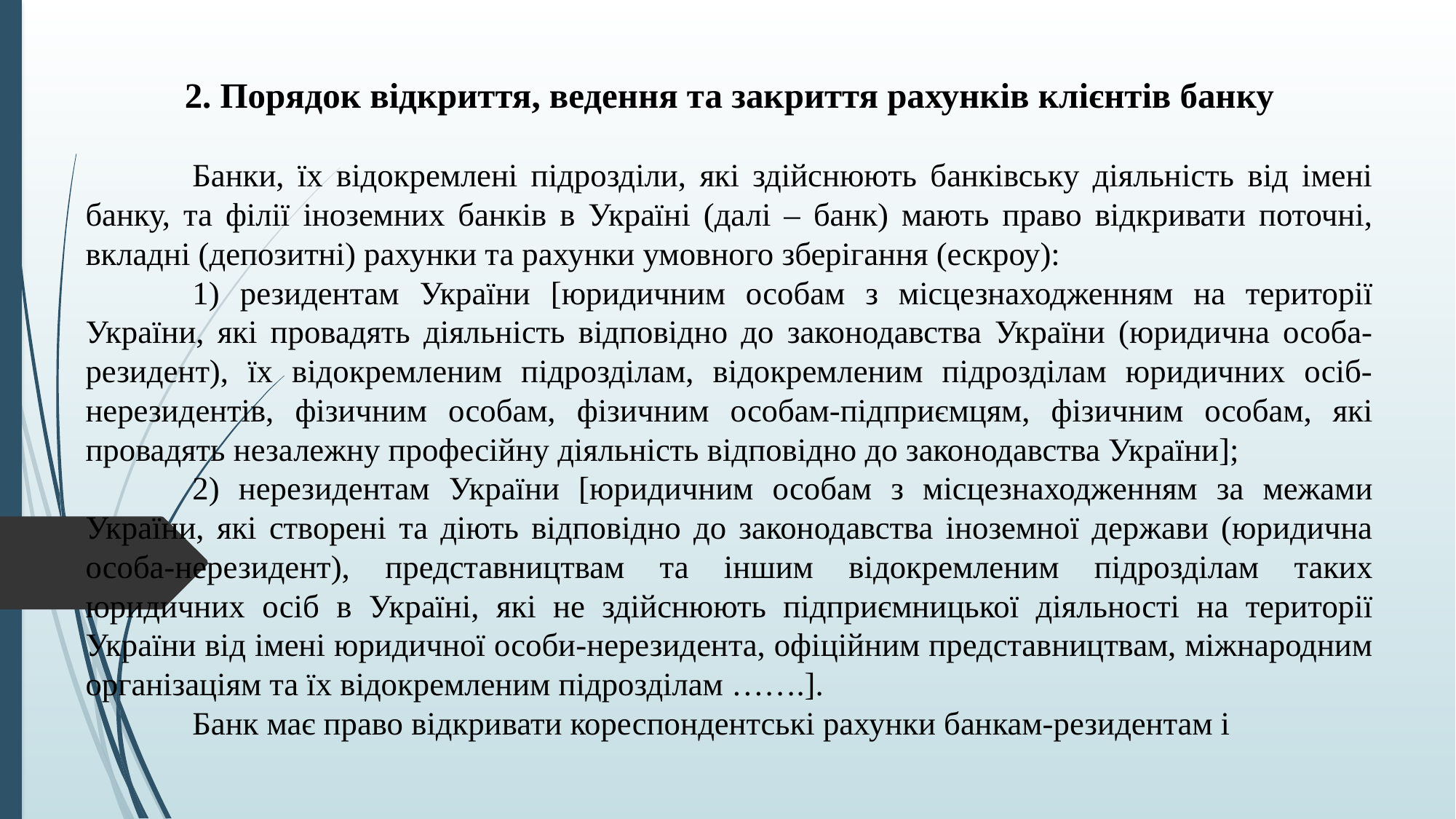

2. Порядок відкриття, ведення та закриття рахунків клієнтів банку

	Банки, їх відокремлені підрозділи, які здійснюють банківську діяльність від імені банку, та філії іноземних банків в Україні (далі – банк) мають право відкривати поточні, вкладні (депозитні) рахунки та рахунки умовного зберігання (ескроу):
	1) резидентам України [юридичним особам з місцезнаходженням на території України, які провадять діяльність відповідно до законодавства України (юридична особа-резидент), їх відокремленим підрозділам, відокремленим підрозділам юридичних осіб-нерезидентів, фізичним особам, фізичним особам-підприємцям, фізичним особам, які провадять незалежну професійну діяльність відповідно до законодавства України];
	2) нерезидентам України [юридичним особам з місцезнаходженням за межами України, які створені та діють відповідно до законодавства іноземної держави (юридична особа-нерезидент), представництвам та іншим відокремленим підрозділам таких юридичних осіб в Україні, які не здійснюють підприємницької діяльності на території України від імені юридичної особи-нерезидента, офіційним представництвам, міжнародним організаціям та їх відокремленим підрозділам …….].
	Банк має право відкривати кореспондентські рахунки банкам-резидентам і